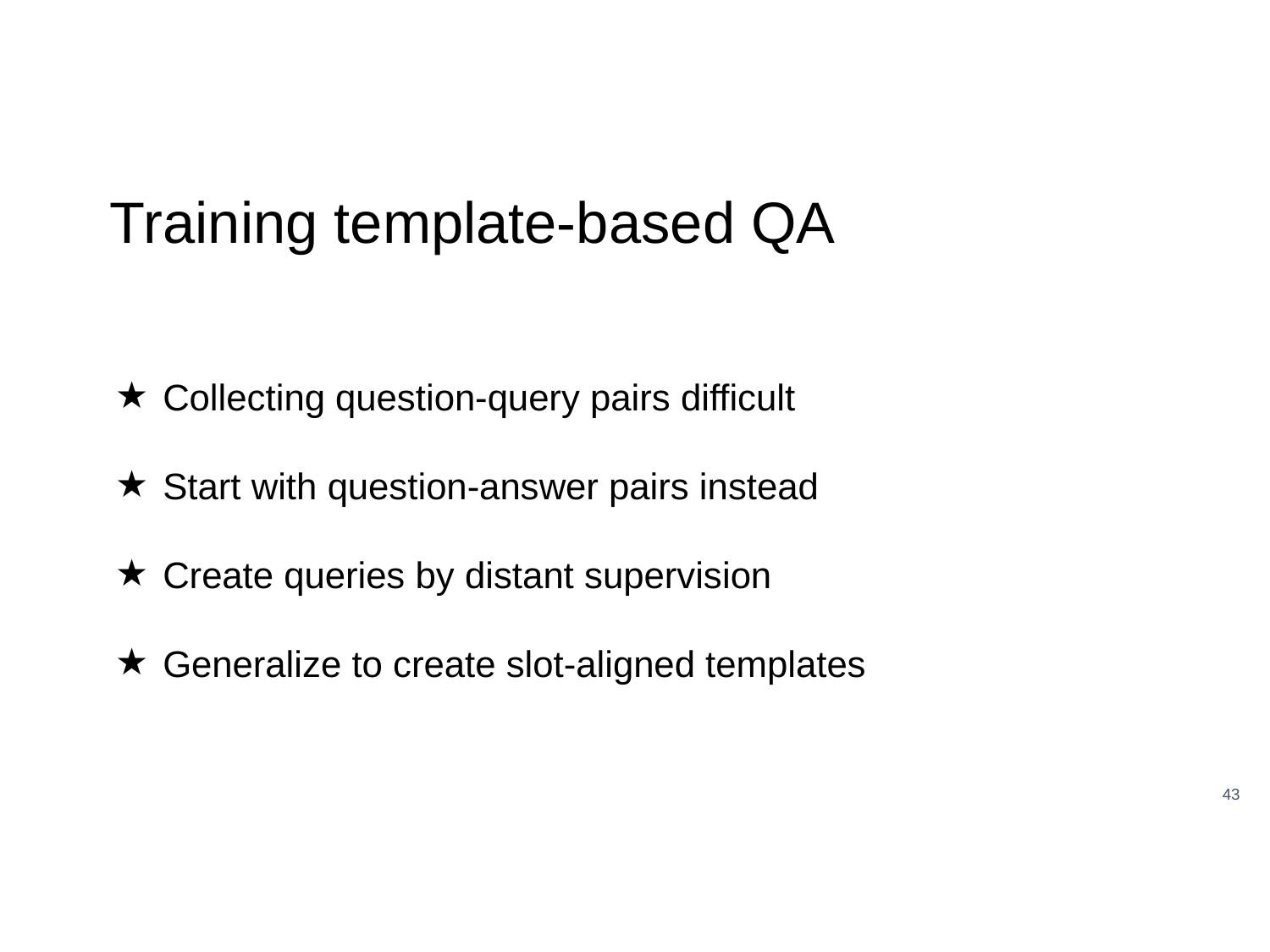

# Training template-based QA
Collecting question-query pairs difficult
Start with question-answer pairs instead
Create queries by distant supervision
Generalize to create slot-aligned templates

43